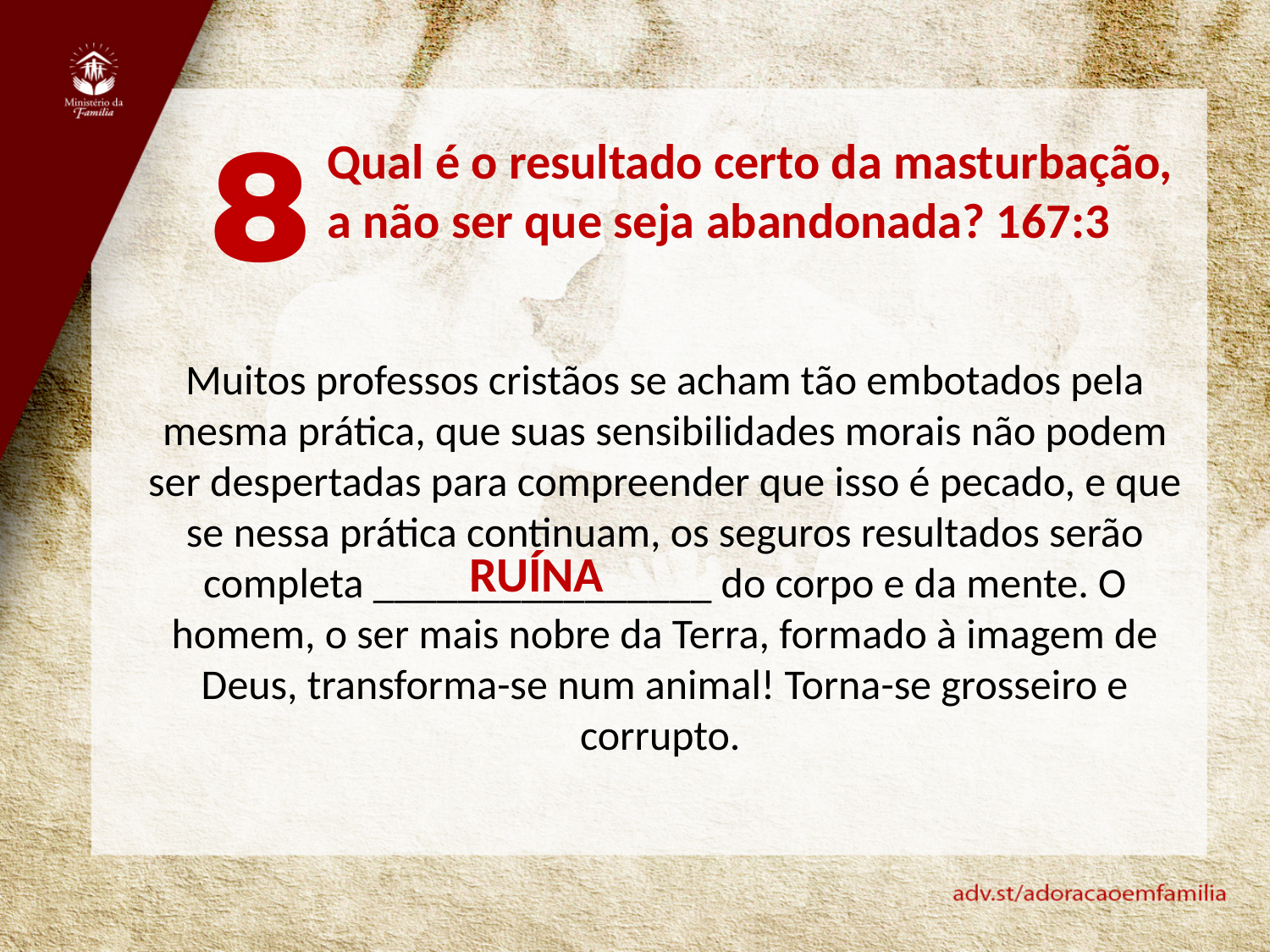

8
Qual é o resultado certo da masturbação, a não ser que seja abandonada? 167:3
Muitos professos cristãos se acham tão embotados pela mesma prática, que suas sensibilidades morais não podem ser despertadas para compreender que isso é pecado, e que se nessa prática continuam, os seguros resultados serão completa ________________ do corpo e da mente. O homem, o ser mais nobre da Terra, formado à imagem de Deus, transforma-se num animal! Torna-se grosseiro e corrupto.
RUÍNA